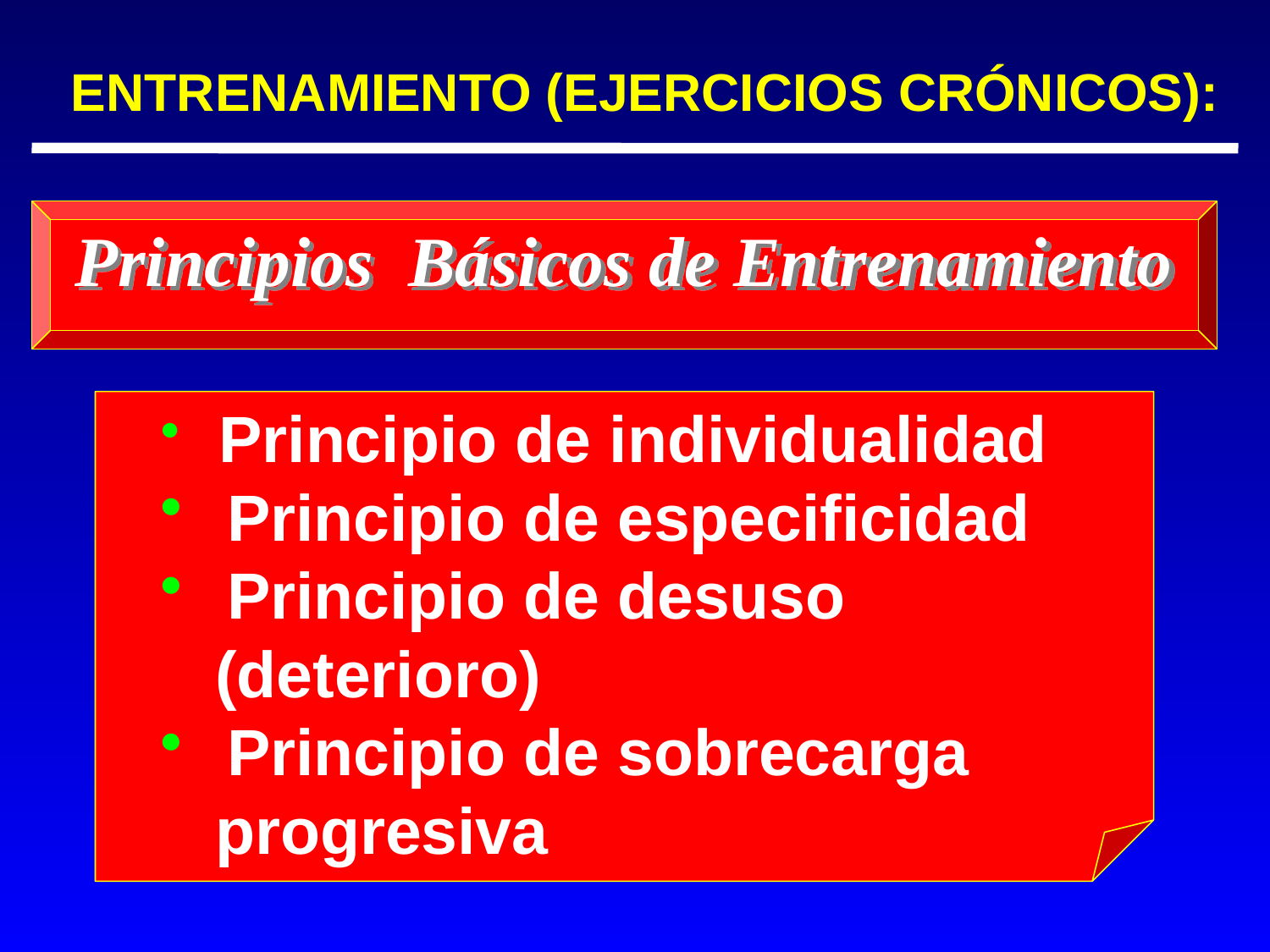

ENTRENAMIENTO (EJERCICIOS CRÓNICOS):

Principios  Básicos de Entrenamiento

  Principio de individualidad
  Principio de especificidad
  Principio de desuso
   (deterioro)
  Principio de sobrecarga
   progresiva